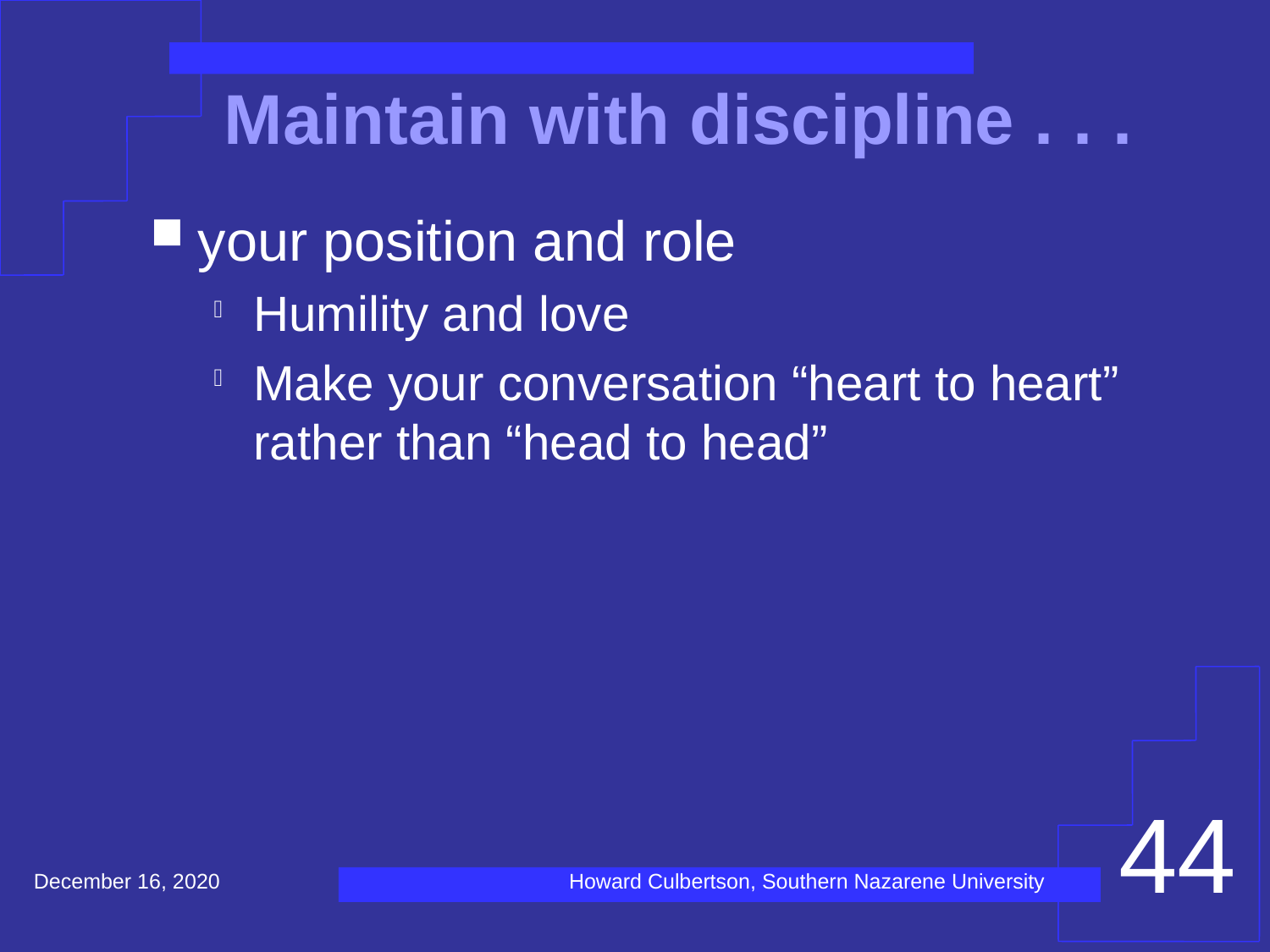

# Maintain with discipline . . .
your position and role
Humility and love
Make your conversation “heart to heart” rather than “head to head”
44
December 16, 2020
Howard Culbertson, Southern Nazarene University